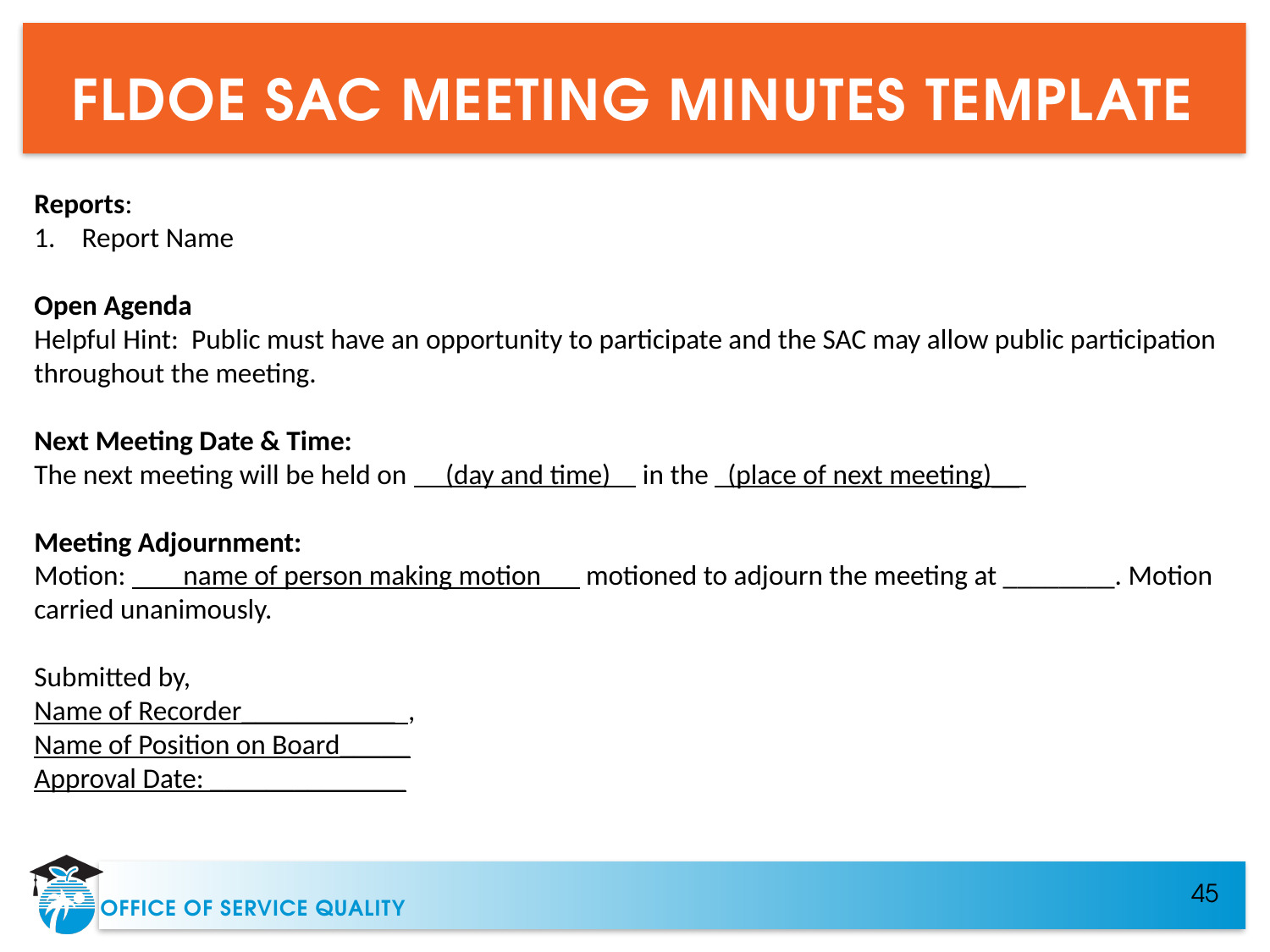

# FLDOE SAC MEETING MINUTES TEMPLATE
Reports:
Report Name

Open Agenda
Helpful Hint:  Public must have an opportunity to participate and the SAC may allow public participation throughout the meeting.

Next Meeting Date & Time:
The next meeting will be held on      (day and time)     in the   (place of next meeting)__

Meeting Adjournment:
Motion:         name of person making motion       motioned to adjourn the meeting at ________. Motion carried unanimously.

Submitted by,
Name of Recorder___________  ,
Name of Position on Board_____
Approval Date: ______________
45
OFFICE OF SERVICE QUALITY